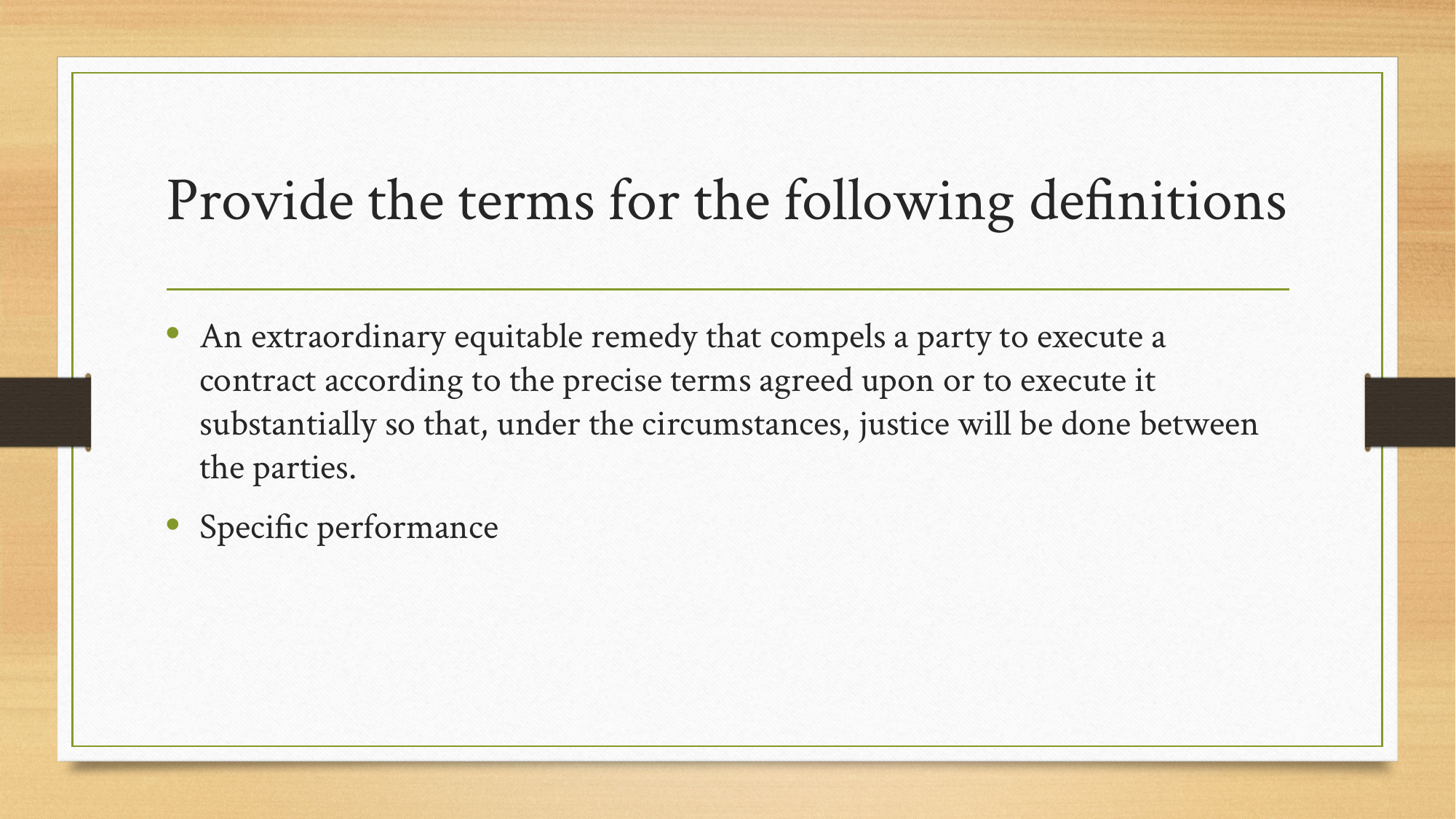

# Provide the terms for the following definitions
An extraordinary equitable remedy that compels a party to execute a contract according to the precise terms agreed upon or to execute it substantially so that, under the circumstances, justice will be done between the parties.
Specific performance